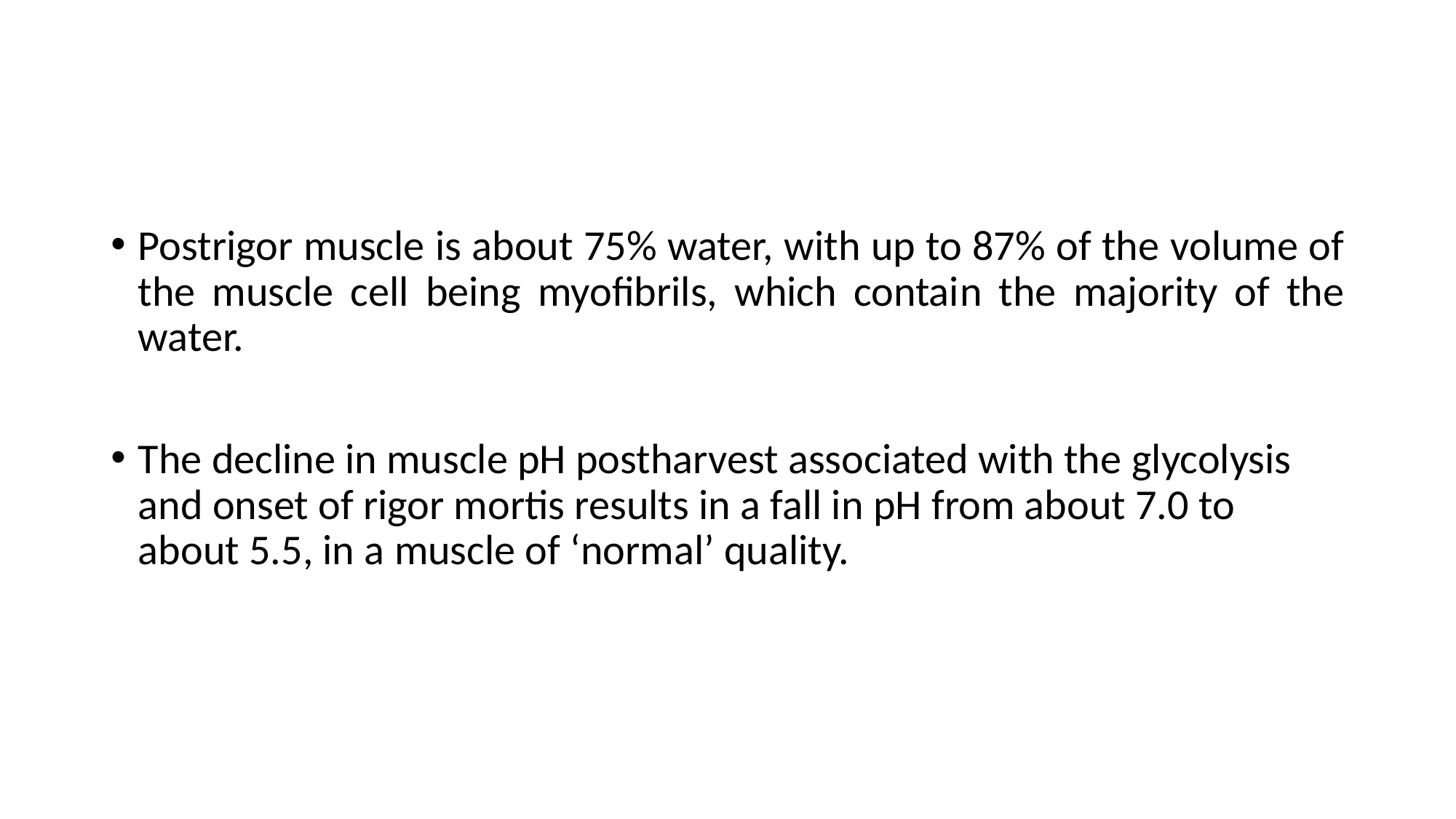

#
Postrigor muscle is about 75% water, with up to 87% of the volume of the muscle cell being myofibrils, which contain the majority of the water.

The decline in muscle pH postharvest associated with the glycolysis and onset of rigor mortis results in a fall in pH from about 7.0 to about 5.5, in a muscle of ‘normal’ quality.